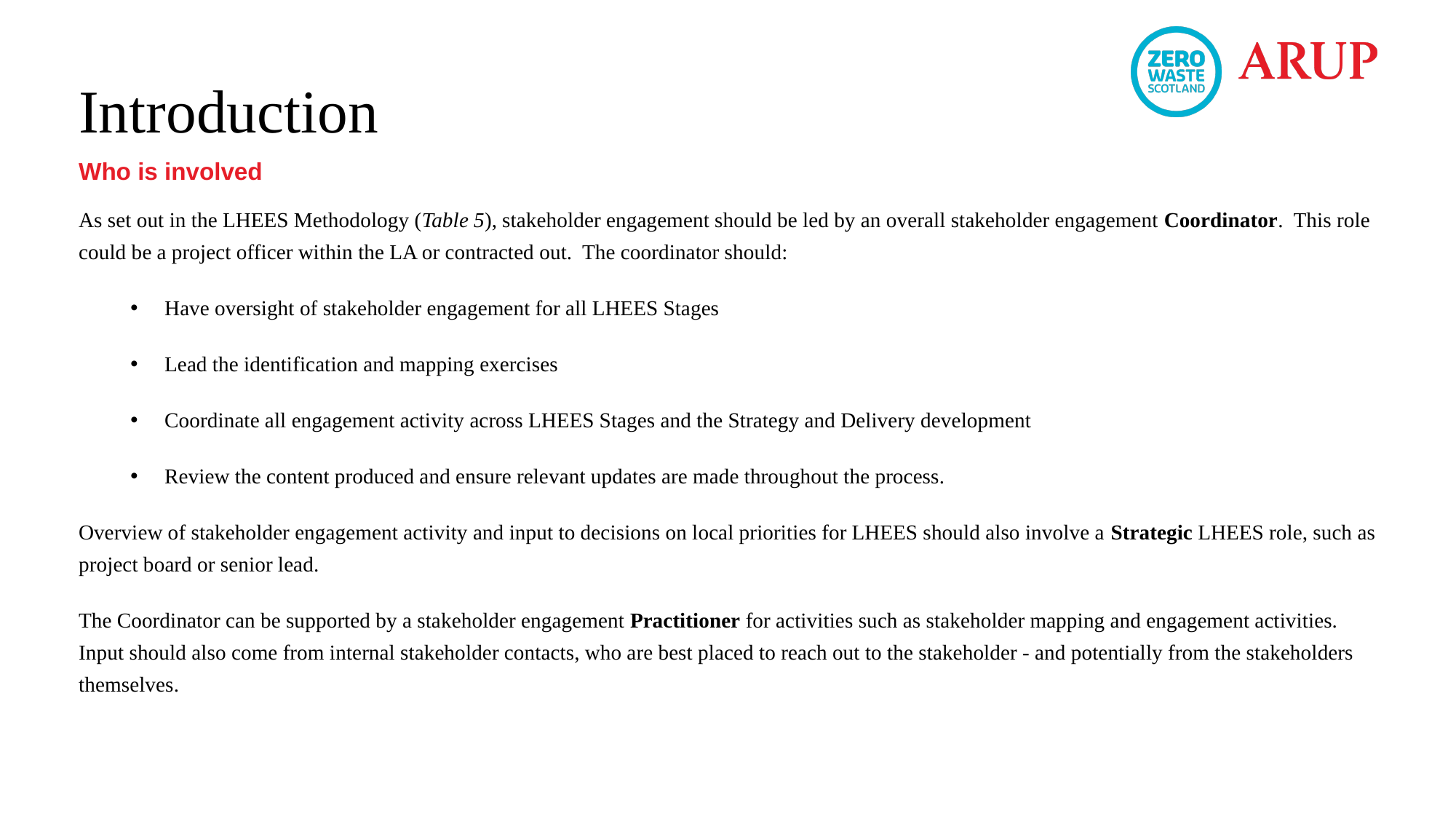

# Introduction
Who is involved
As set out in the LHEES Methodology (Table 5), stakeholder engagement should be led by an overall stakeholder engagement Coordinator.  This role could be a project officer within the LA or contracted out.  The coordinator should:
Have oversight of stakeholder engagement for all LHEES Stages
Lead the identification and mapping exercises
Coordinate all engagement activity across LHEES Stages and the Strategy and Delivery development
Review the content produced and ensure relevant updates are made throughout the process.
Overview of stakeholder engagement activity and input to decisions on local priorities for LHEES should also involve a Strategic LHEES role, such as project board or senior lead.
The Coordinator can be supported by a stakeholder engagement Practitioner for activities such as stakeholder mapping and engagement activities.  Input should also come from internal stakeholder contacts, who are best placed to reach out to the stakeholder - and potentially from the stakeholders themselves.